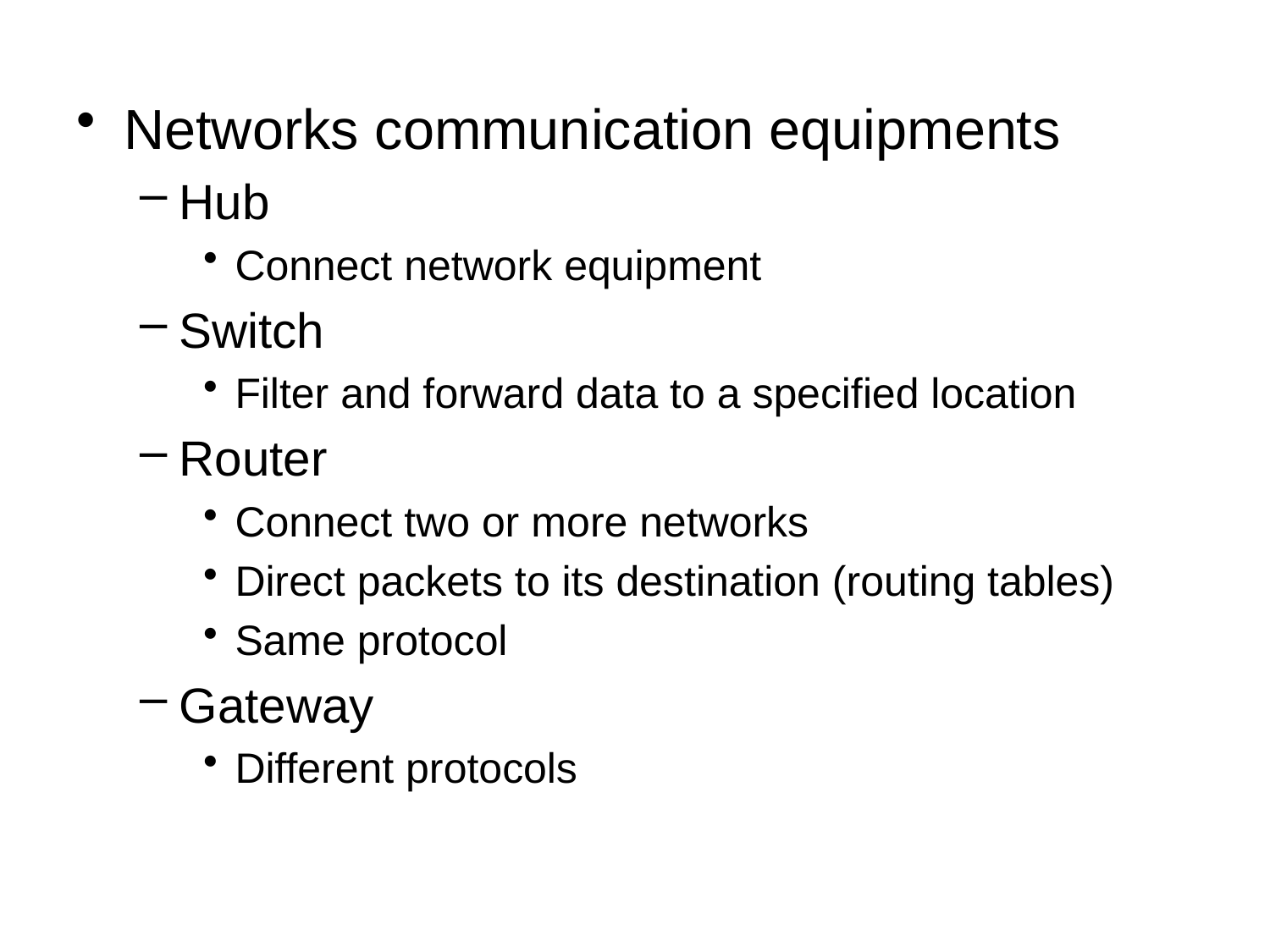

Networks communication equipments
Hub
Connect network equipment
Switch
Filter and forward data to a specified location
Router
Connect two or more networks
Direct packets to its destination (routing tables)
Same protocol
Gateway
Different protocols